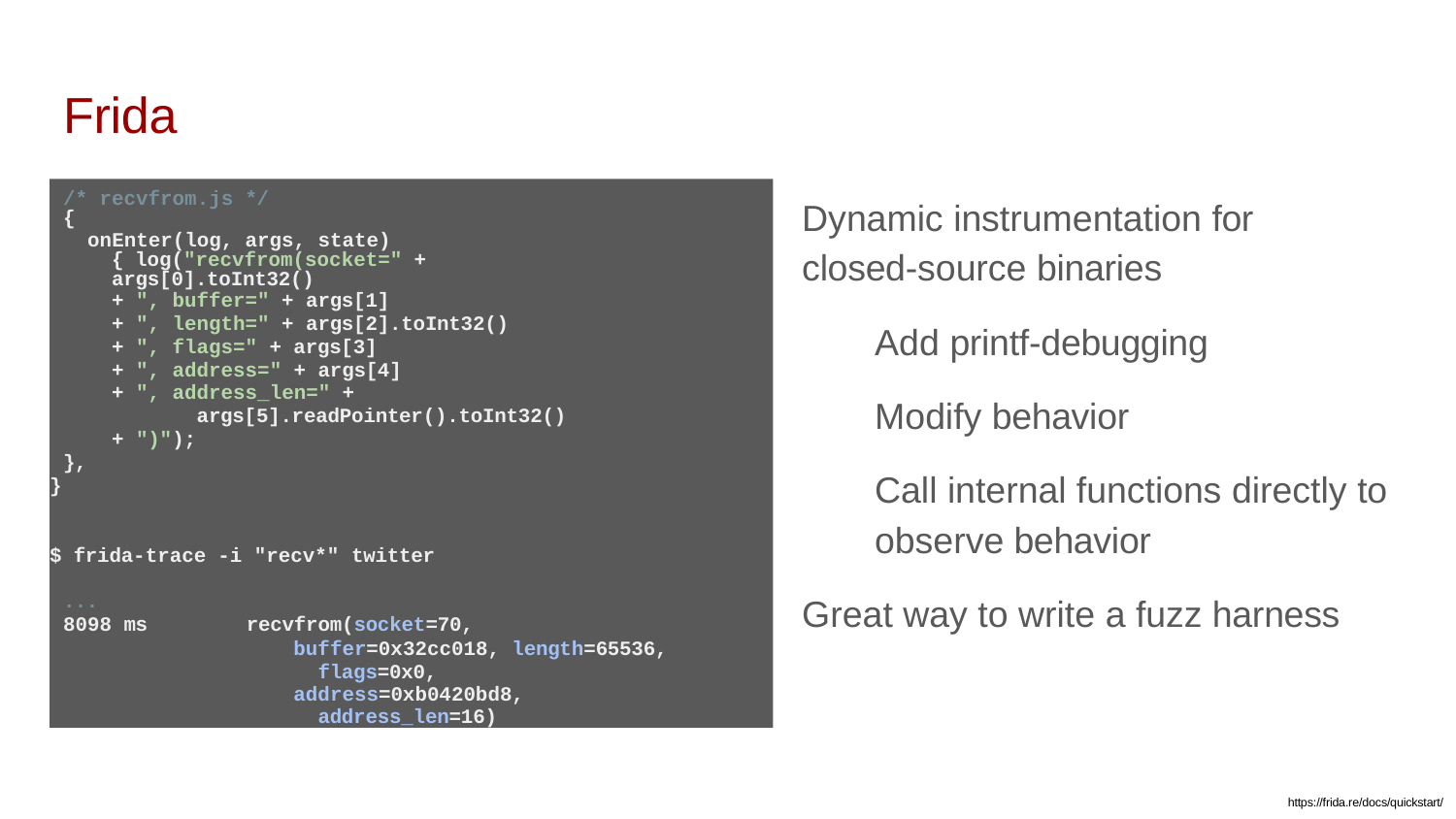

# Frida
/* recvfrom.js */
{
onEnter(log, args, state) { log("recvfrom(socket=" + args[0].toInt32()
+ ", buffer=" + args[1]
+ ", length=" + args[2].toInt32()
+ ", flags=" + args[3]
+ ", address=" + args[4]
+ ", address_len=" +
args[5].readPointer().toInt32()
+ ")");
},
}

$ frida-trace -i "recv*" twitter
...
8098 ms	recvfrom(socket=70,
buffer=0x32cc018, length=65536, flags=0x0,
address=0xb0420bd8, address_len=16)
Dynamic instrumentation for closed-source binaries
Add printf-debugging Modify behavior
Call internal functions directly to observe behavior
Great way to write a fuzz harness
https://frida.re/docs/quickstart/